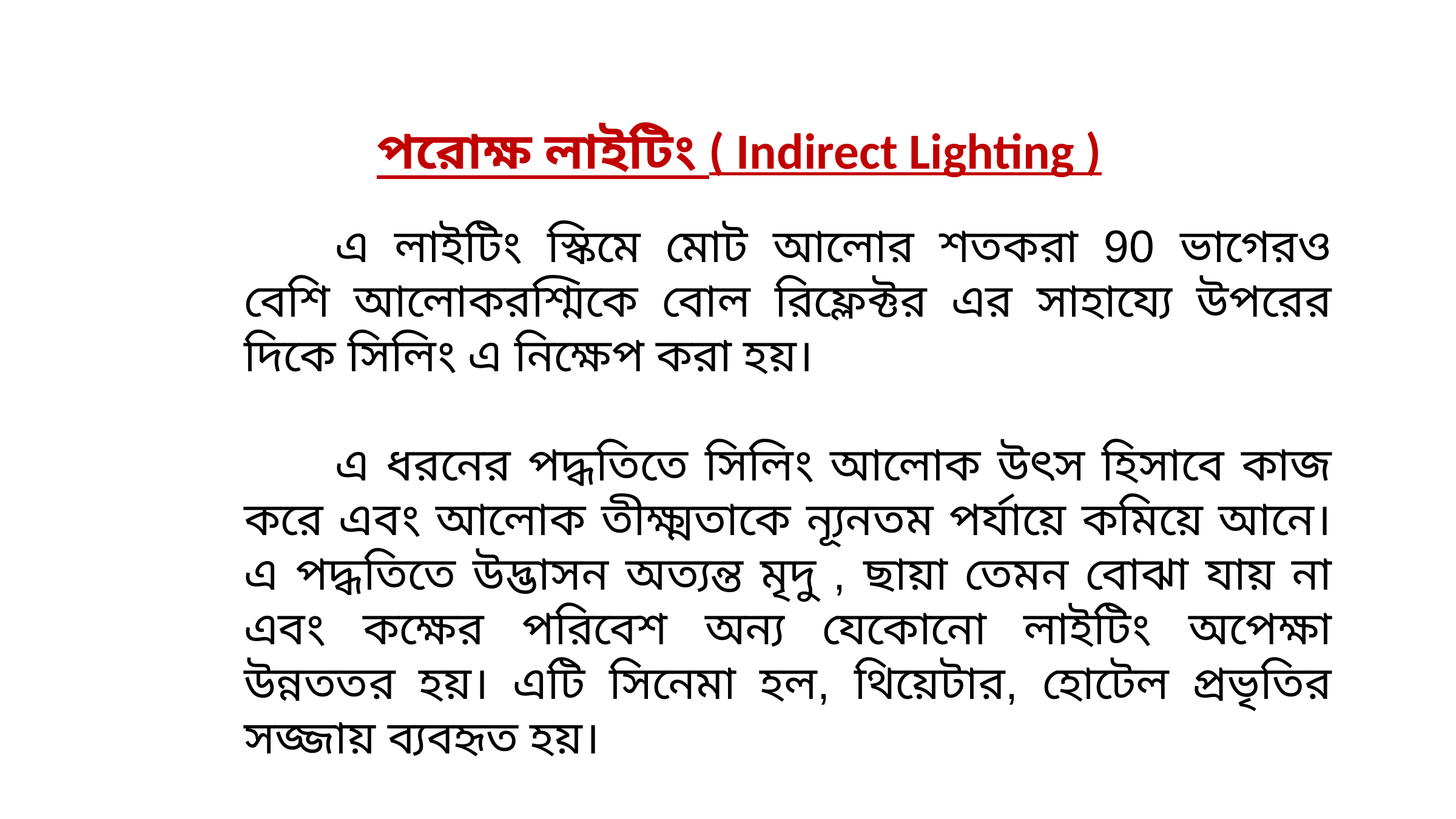

পরোক্ষ লাইটিং ( Indirect Lighting )
	এ লাইটিং স্কিমে মোট আলোর শতকরা 90 ভাগেরও বেশি আলোকরশ্মিকে বোল রিফ্লেক্টর এর সাহায্যে উপরের দিকে সিলিং এ নিক্ষেপ করা হয়।

	এ ধরনের পদ্ধতিতে সিলিং আলোক উৎস হিসাবে কাজ করে এবং আলোক তীক্ষ্মতাকে ন্যূনতম পর্যায়ে কমিয়ে আনে। এ পদ্ধতিতে উদ্ভাসন অত্যন্ত মৃদু , ছায়া তেমন বোঝা যায় না এবং কক্ষের পরিবেশ অন্য যেকোনো লাইটিং অপেক্ষা উন্নততর হয়। এটি সিনেমা হল, থিয়েটার, হোটেল প্রভৃতির সজ্জায় ব্যবহৃত হয়।